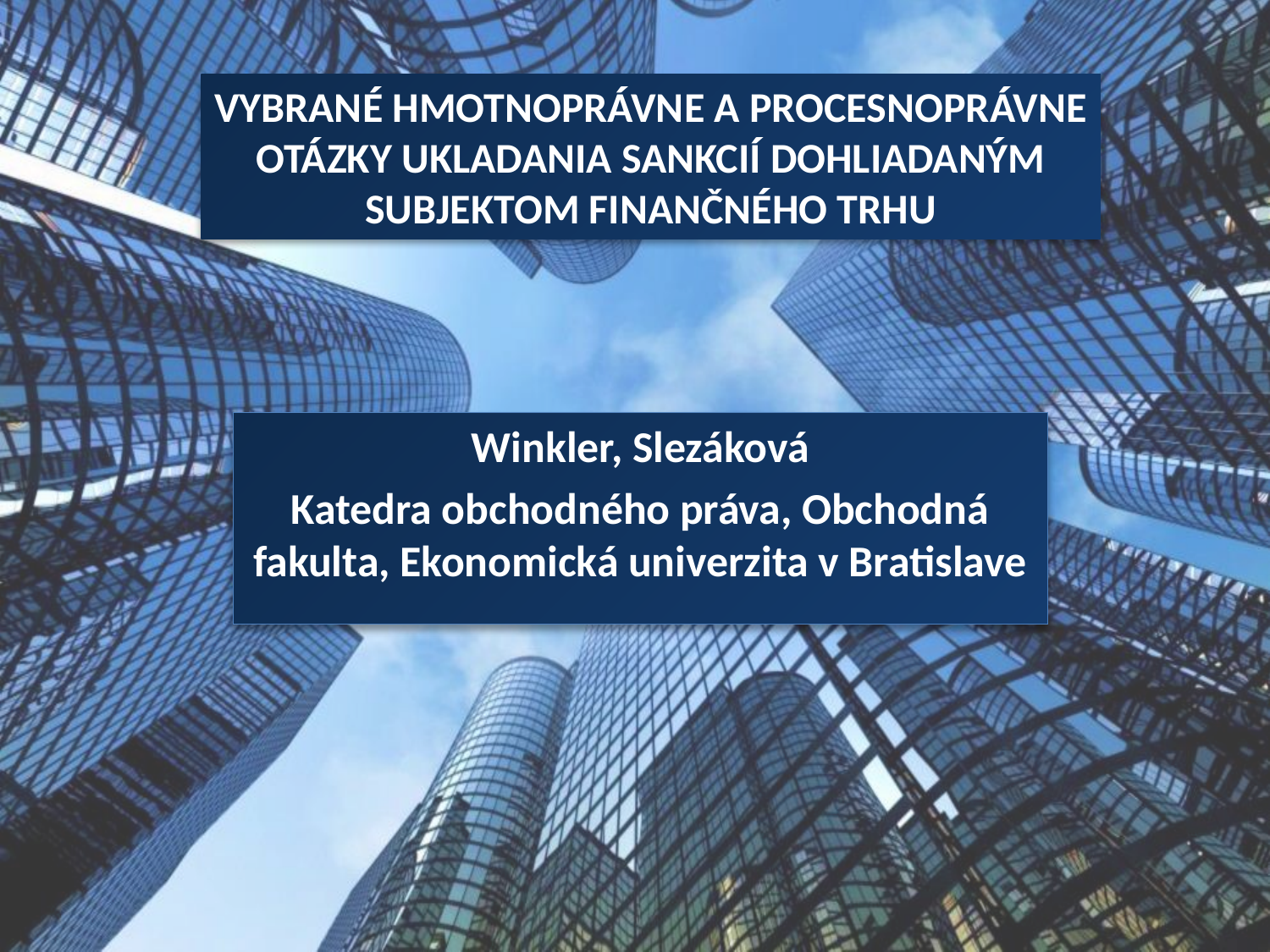

VYBRANÉ HMOTNOPRÁVNE A PROCESNOPRÁVNE OTÁZKY UKLADANIA SANKCIÍ DOHLIADANÝM SUBJEKTOM FINANČNÉHO TRHU
Winkler, Slezáková
Katedra obchodného práva, Obchodná fakulta, Ekonomická univerzita v Bratislave